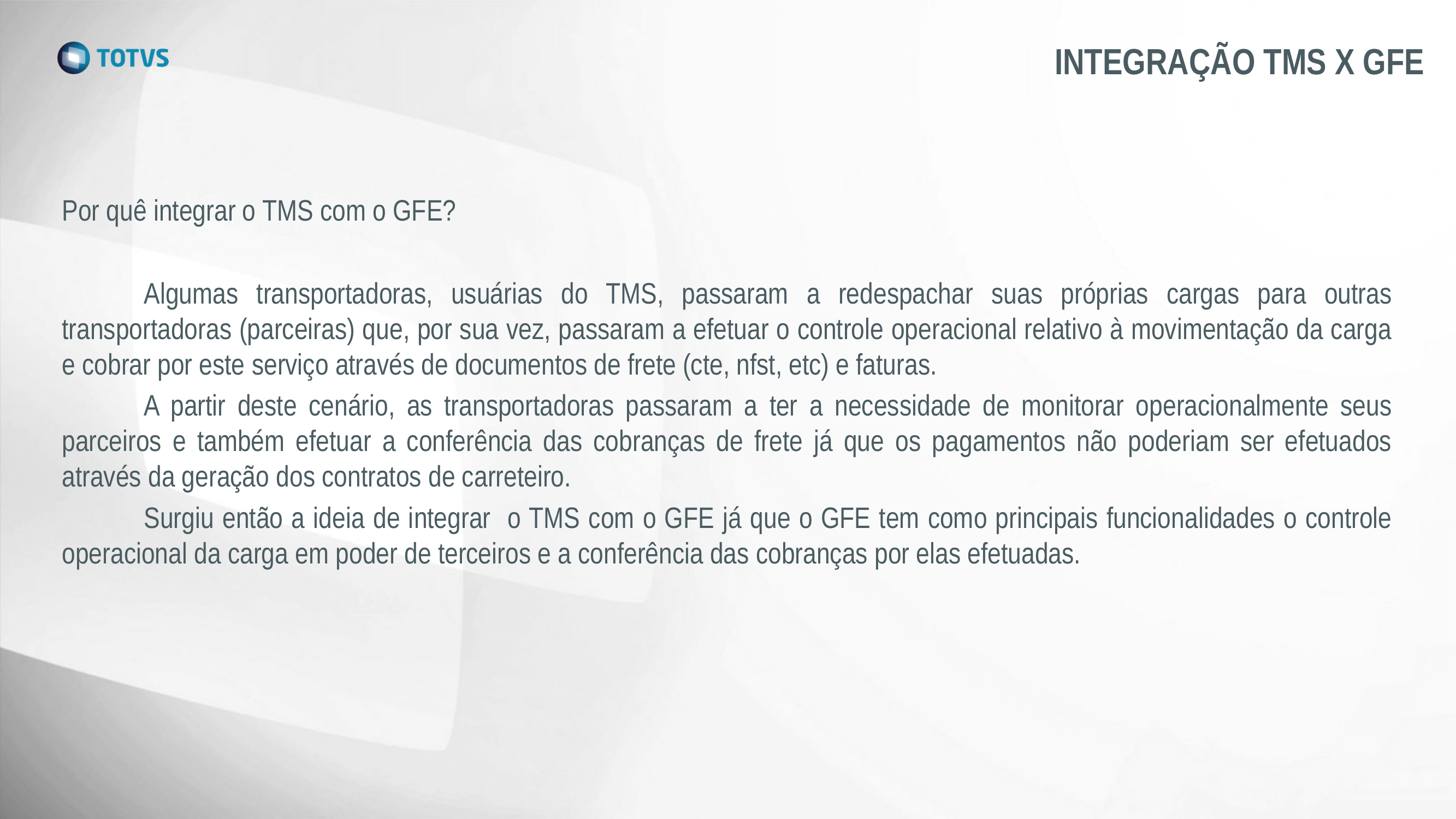

# INTEGRAÇÃO TMS X GFE
Por quê integrar o TMS com o GFE?

	Algumas transportadoras, usuárias do TMS, passaram a redespachar suas próprias cargas para outras transportadoras (parceiras) que, por sua vez, passaram a efetuar o controle operacional relativo à movimentação da carga e cobrar por este serviço através de documentos de frete (cte, nfst, etc) e faturas.
	A partir deste cenário, as transportadoras passaram a ter a necessidade de monitorar operacionalmente seus parceiros e também efetuar a conferência das cobranças de frete já que os pagamentos não poderiam ser efetuados através da geração dos contratos de carreteiro.
	Surgiu então a ideia de integrar  o TMS com o GFE já que o GFE tem como principais funcionalidades o controle operacional da carga em poder de terceiros e a conferência das cobranças por elas efetuadas.